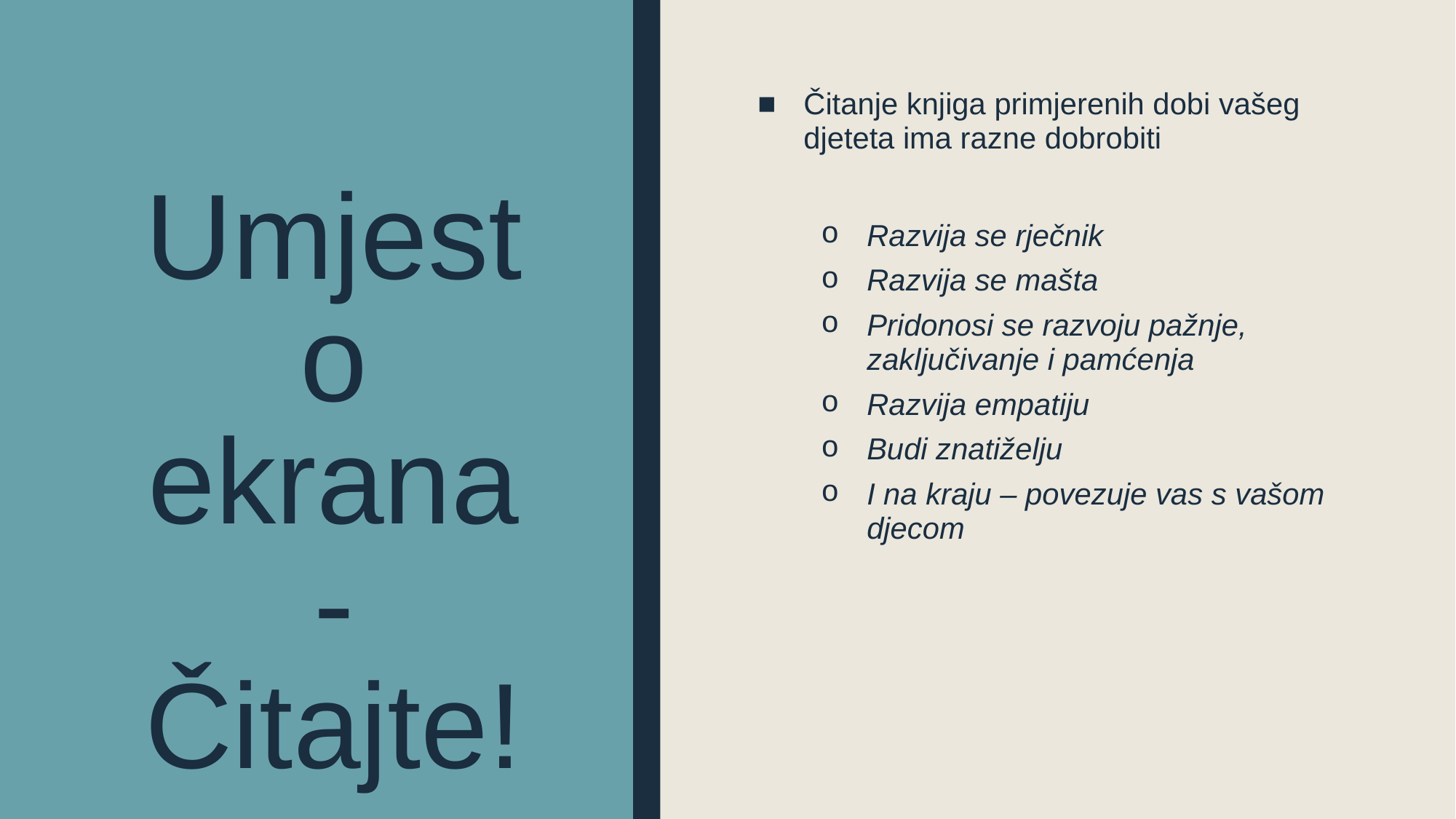

Čitanje knjiga primjerenih dobi vašeg djeteta ima razne dobrobiti

Razvija se rječnik
Razvija se mašta
Pridonosi se razvoju pažnje, zaključivanje i pamćenja
Razvija empatiju
Budi znatiželju
I na kraju – povezuje vas s vašom djecom

# Umjesto ekrana - Čitajte!